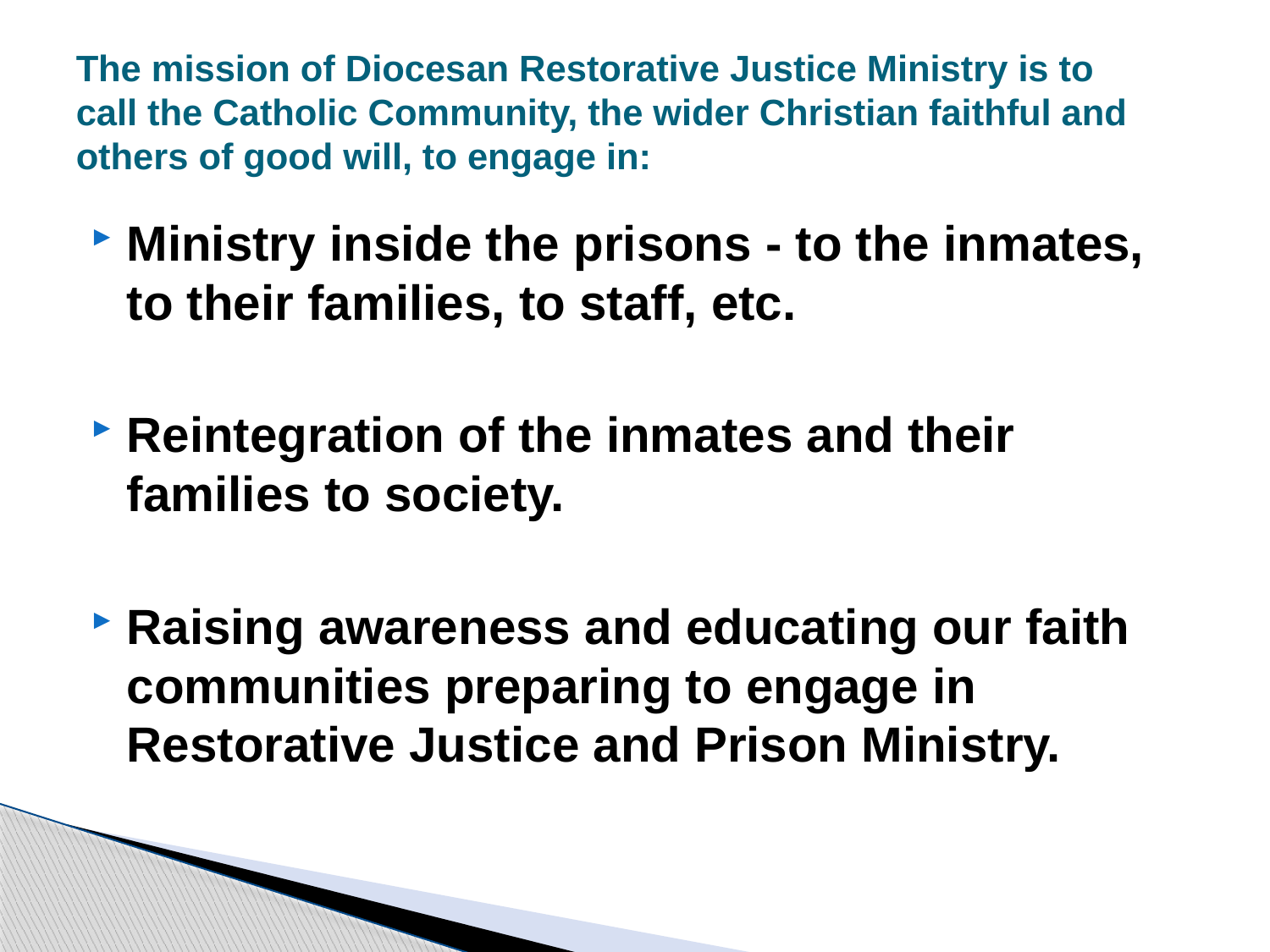

# The mission of Diocesan Restorative Justice Ministry is to call the Catholic Community, the wider Christian faithful and others of good will, to engage in:

Ministry inside the prisons - to the inmates, to their families, to staff, etc.

Reintegration of the inmates and their families to society.

Raising awareness and educating our faith communities preparing to engage in Restorative Justice and Prison Ministry.